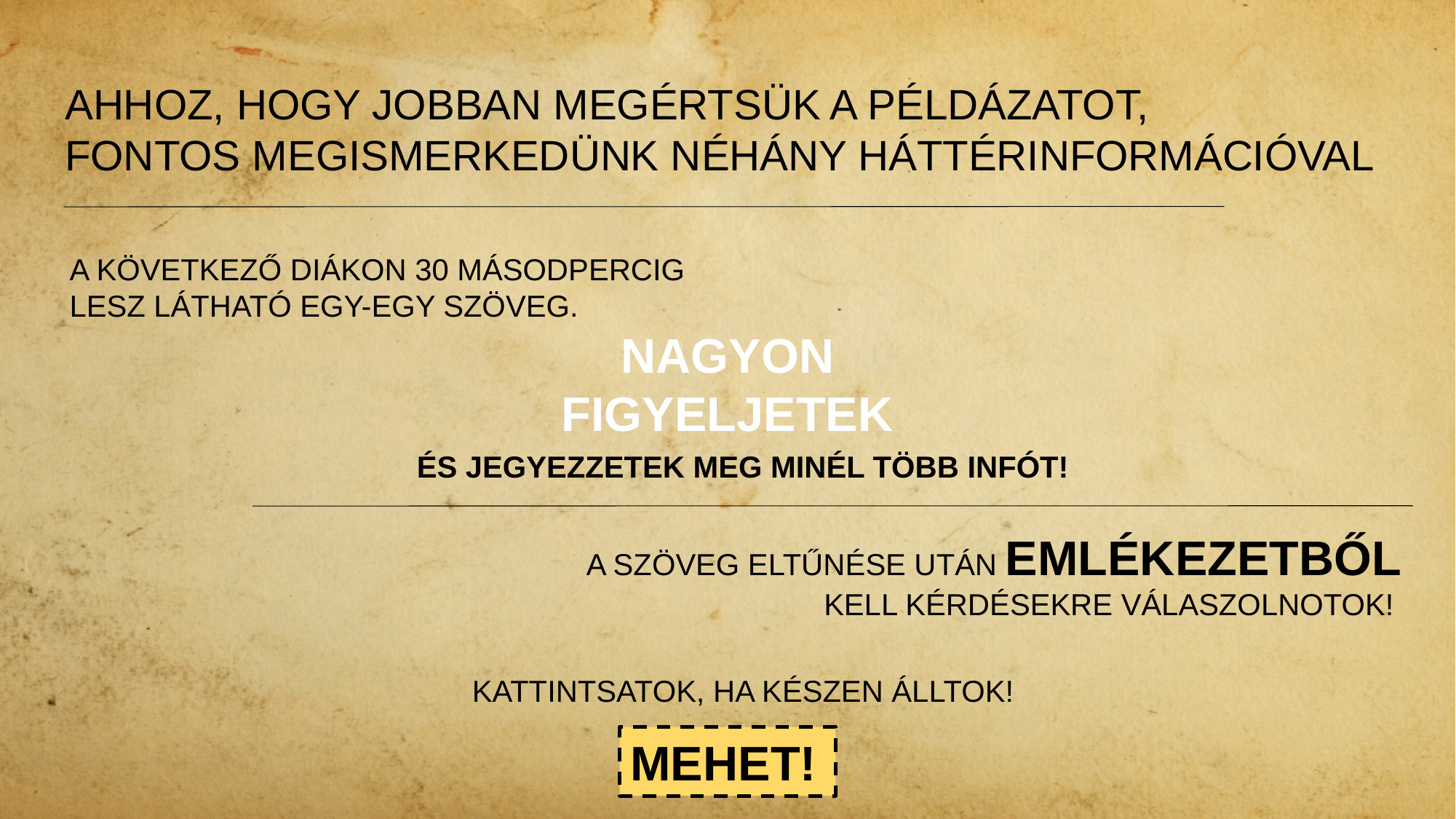

Ahhoz, hogy JOBBAN megértsük a példázatot,
fontos megismerkedünk néhány háttérinformációval
A KÖVETKEZŐ DIÁKON 30 MÁSODPERCIG
LESZ LÁTHATÓ EGY-EGY SZÖVEG.
NAGYON FIGYELJETEK
ÉS JEGYEZZETEK MEG MINÉL TÖBB INFÓT!
A SZÖVEG ELTŰNÉSE UTÁN EMLÉKEZETBŐL KELL KÉRDÉSEKRE VÁLASZOLNOTOK!
KATTINTSATOK, HA KÉSZEN ÁLLTOK!
MEHET!